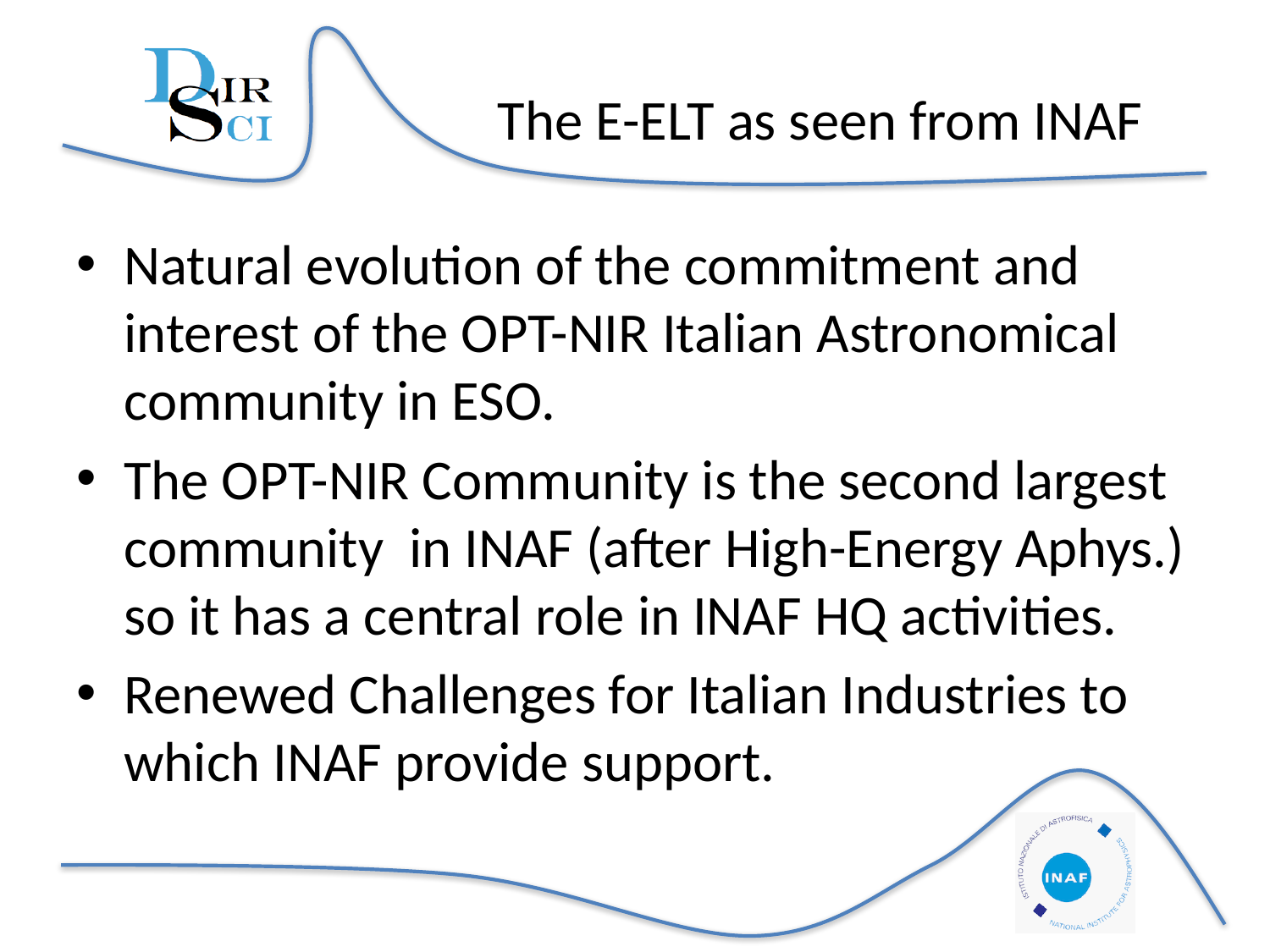

# The E-ELT as seen from INAF
Natural evolution of the commitment and interest of the OPT-NIR Italian Astronomical community in ESO.
The OPT-NIR Community is the second largest community  in INAF (after High-Energy Aphys.) so it has a central role in INAF HQ activities.
Renewed Challenges for Italian Industries to which INAF provide support.